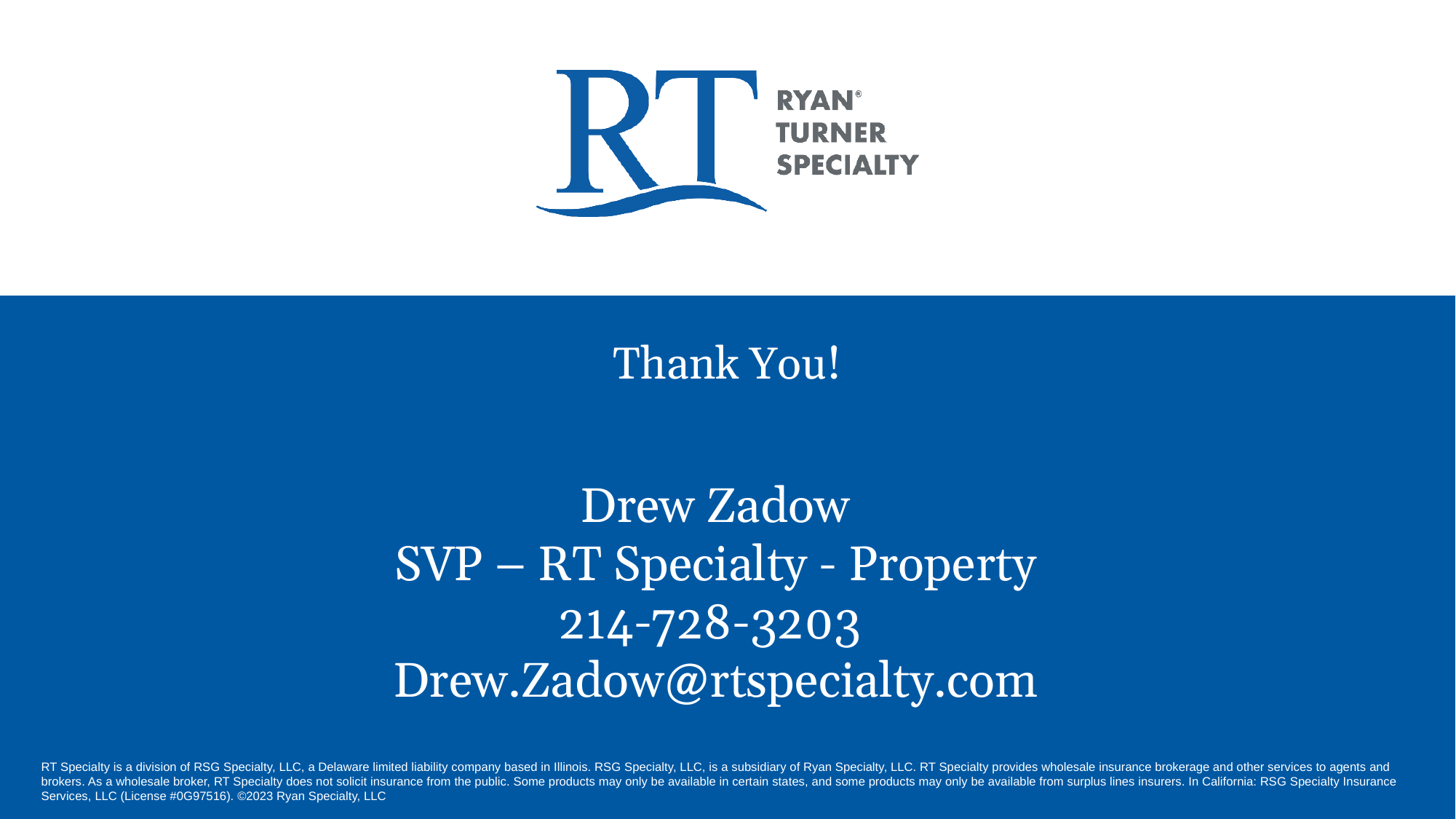

# Thank You!
Drew Zadow
SVP – RT Specialty - Property
214-728-3203  Drew.Zadow@rtspecialty.com

RT Specialty is a division of RSG Specialty, LLC, a Delaware limited liability company based in Illinois. RSG Specialty, LLC, is a subsidiary of Ryan Specialty, LLC. RT Specialty provides wholesale insurance brokerage and other services to agents and brokers. As a wholesale broker, RT Specialty does not solicit insurance from the public. Some products may only be available in certain states, and some products may only be available from surplus lines insurers. In California: RSG Specialty Insurance Services, LLC (License #0G97516). ©2023 Ryan Specialty, LLC